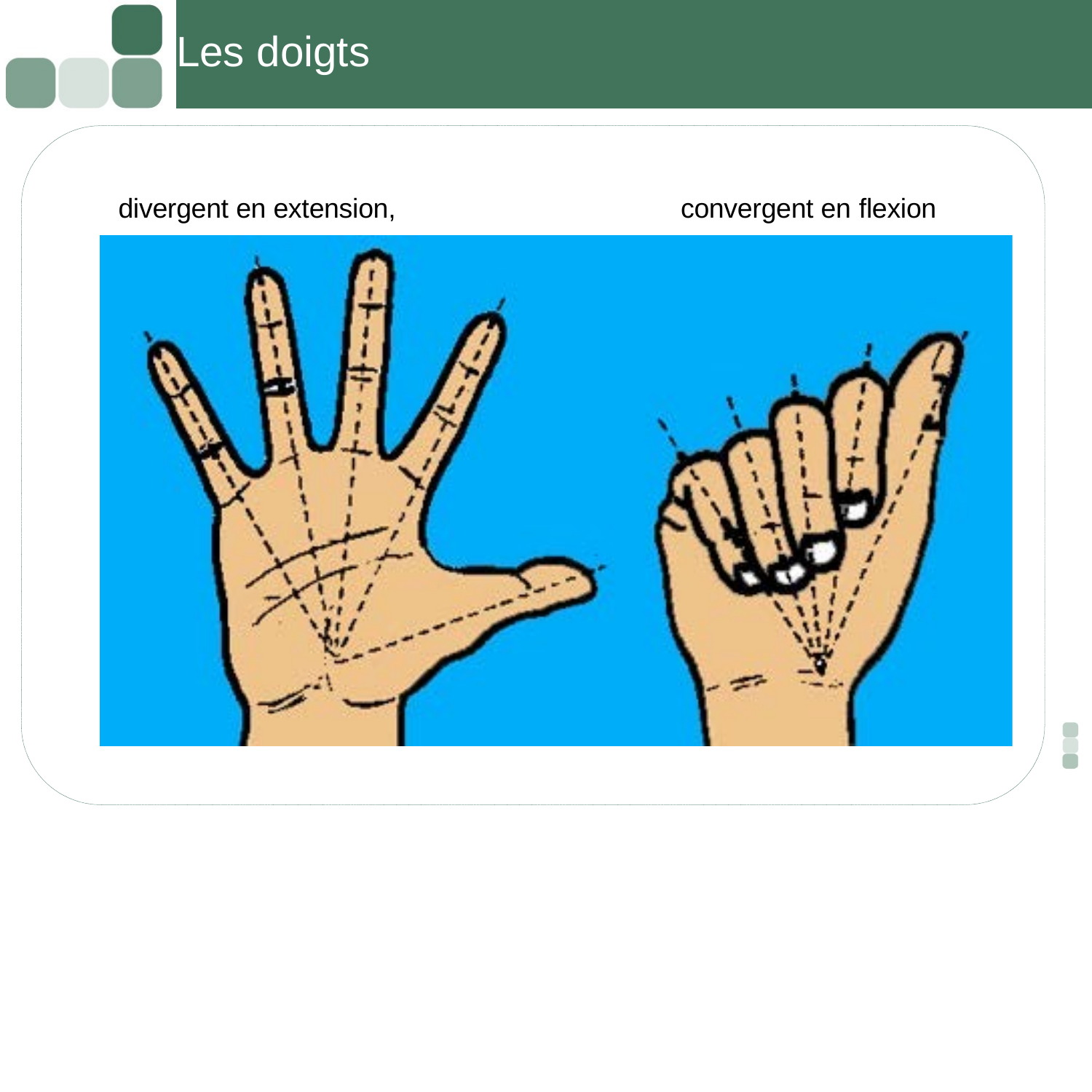

# Les doigts
divergent en extension,
convergent en flexion